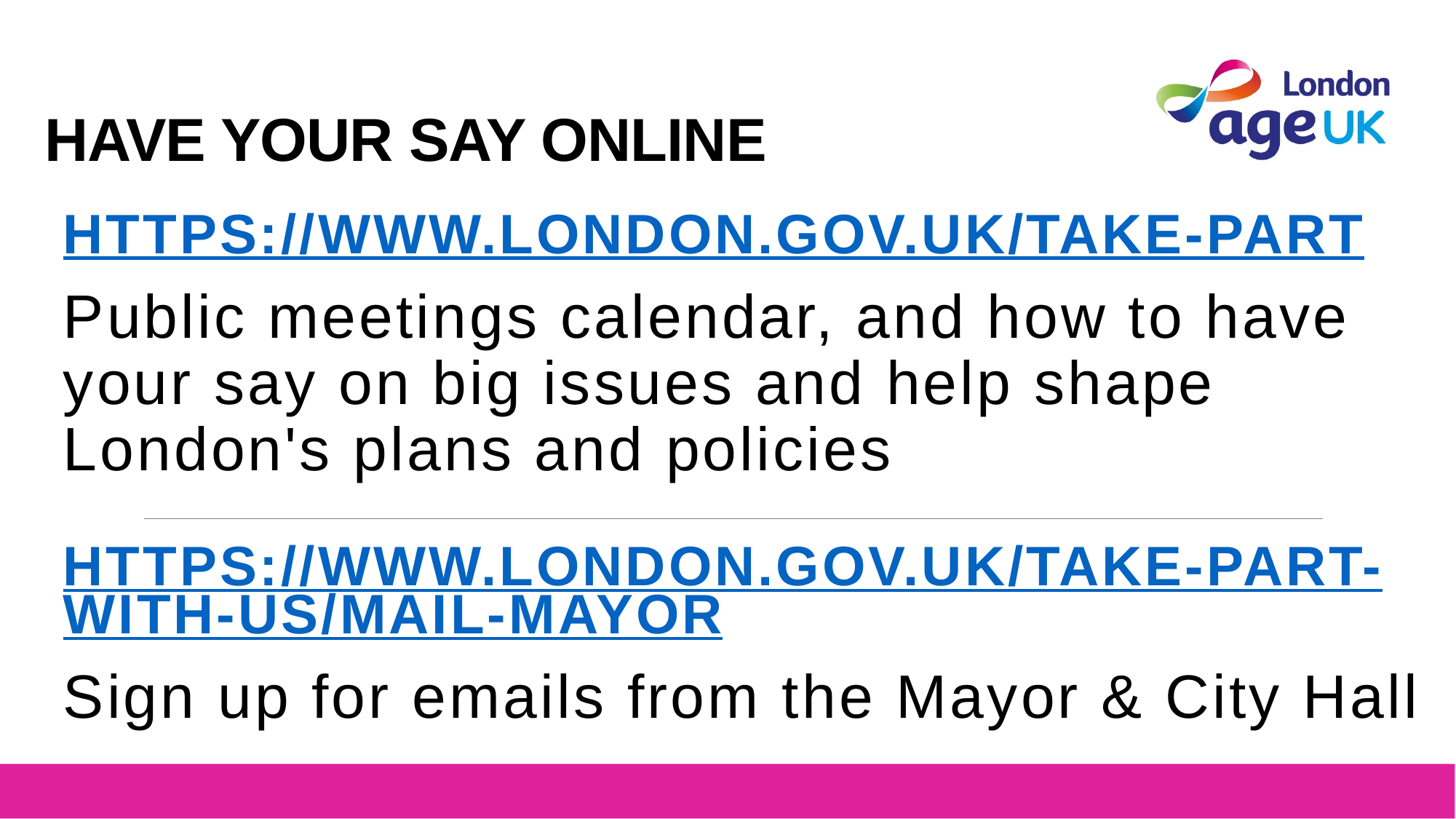

# HAVE YOUR SAY ONLINE
https://www.london.gov.uk/take-part
Public meetings calendar, and how to have your say on big issues and help shape London's plans and policies

https://www.london.gov.uk/take-part-with-us/mail-mayor
Sign up for emails from the Mayor & City Hall